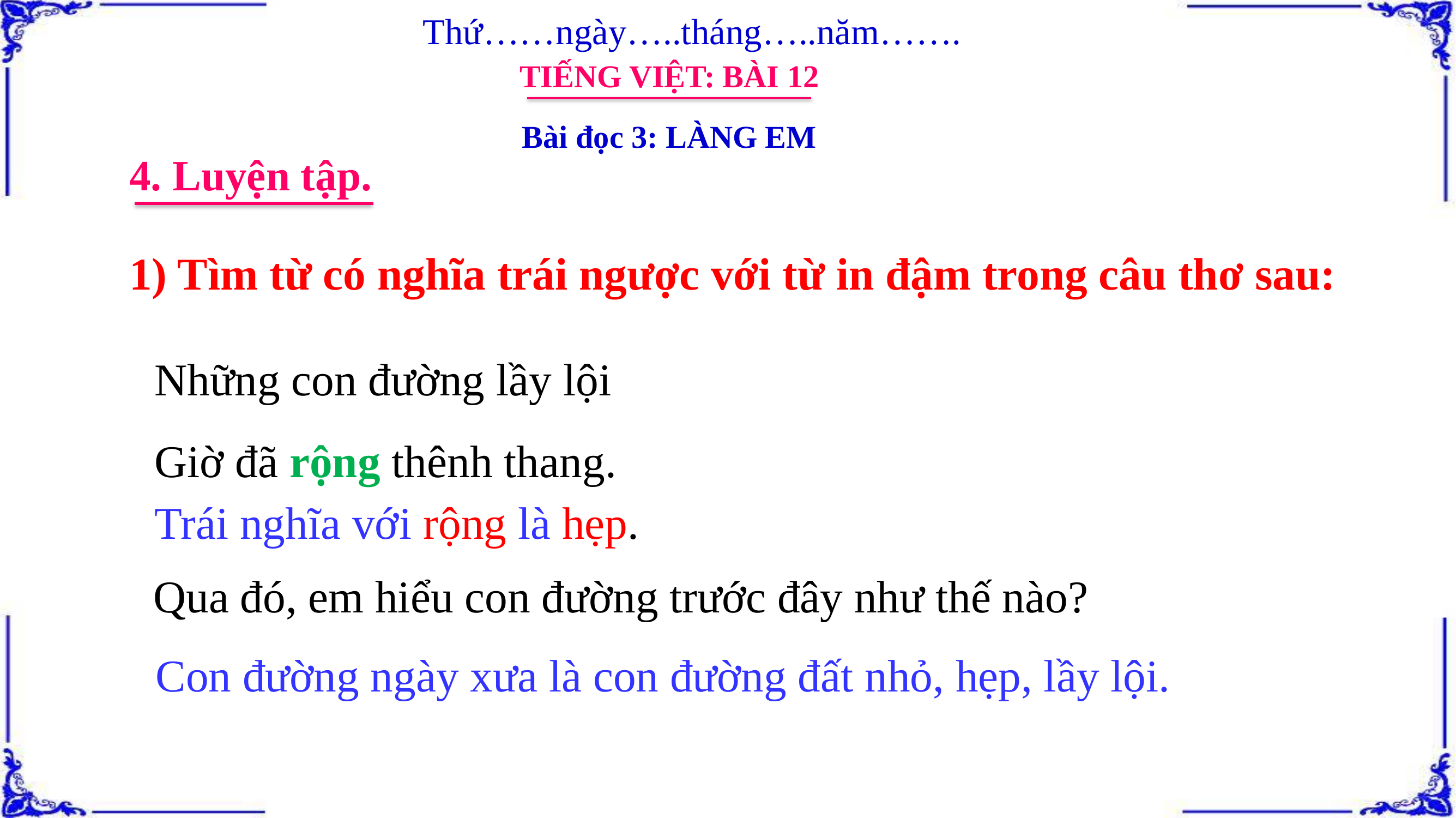

Thứ……ngày…..tháng…..năm…….
TIẾNG VIỆT: BÀI 12
Bài đọc 3: LÀNG EM
4. Luyện tập.
1) Tìm từ có nghĩa trái ngược với từ in đậm trong câu thơ sau:
Những con đường lầy lội
Giờ đã rộng thênh thang.
Trái nghĩa với rộng là hẹp.
Qua đó, em hiểu con đường trước đây như thế nào?
Con đường ngày xưa là con đường đất nhỏ, hẹp, lầy lội.